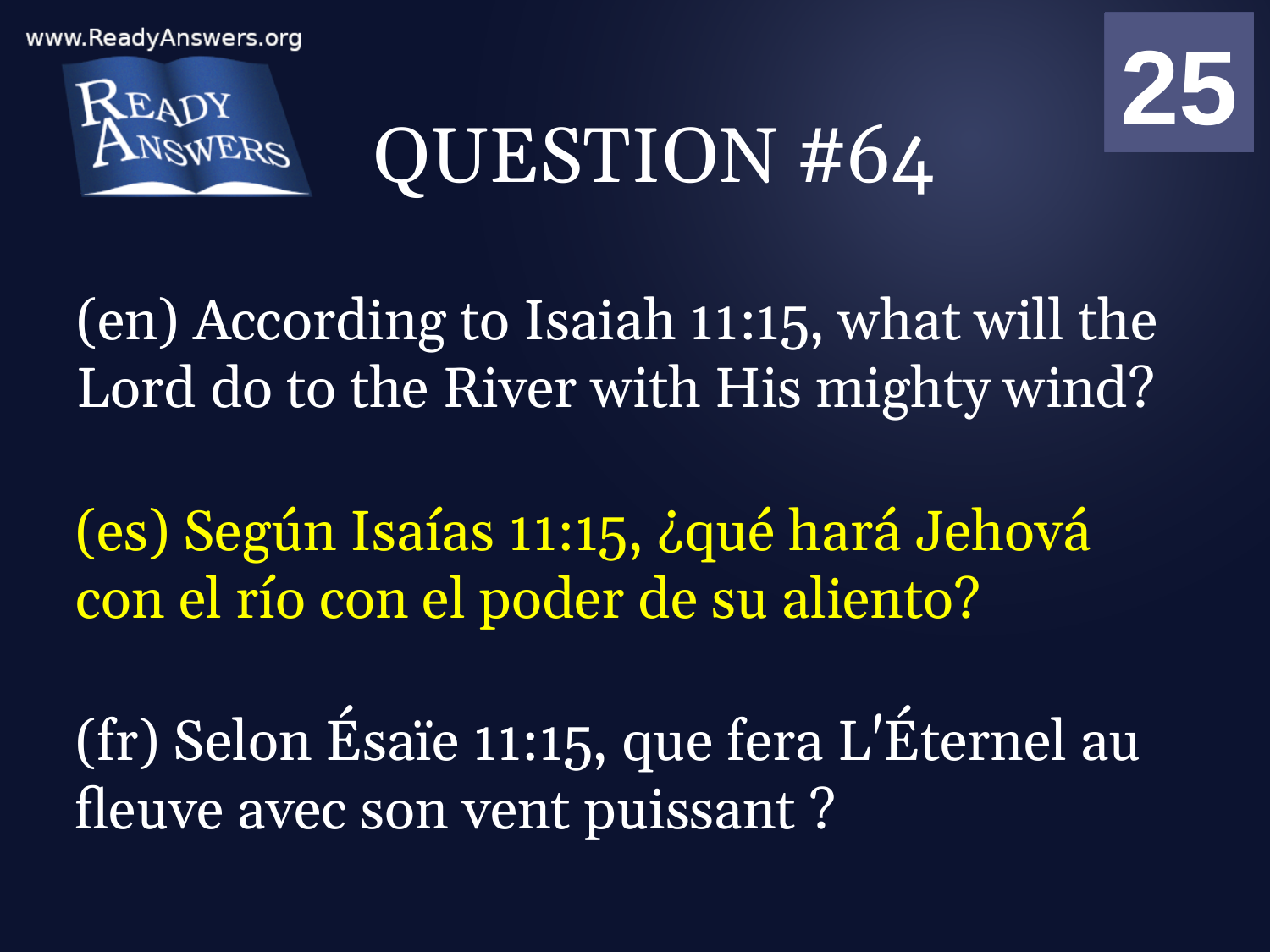

01
02
03
04
05
06
07
08
09
10
11
12
13
14
15
16
17
18
19
20
21
22
23
24
25
00
# QUESTION #64
(en) According to Isaiah 11:15, what will the Lord do to the River with His mighty wind?
(es) Según Isaías 11:15, ¿qué hará Jehová con el río con el poder de su aliento?
(fr) Selon Ésaïe 11:15, que fera L'Éternel au fleuve avec son vent puissant ?